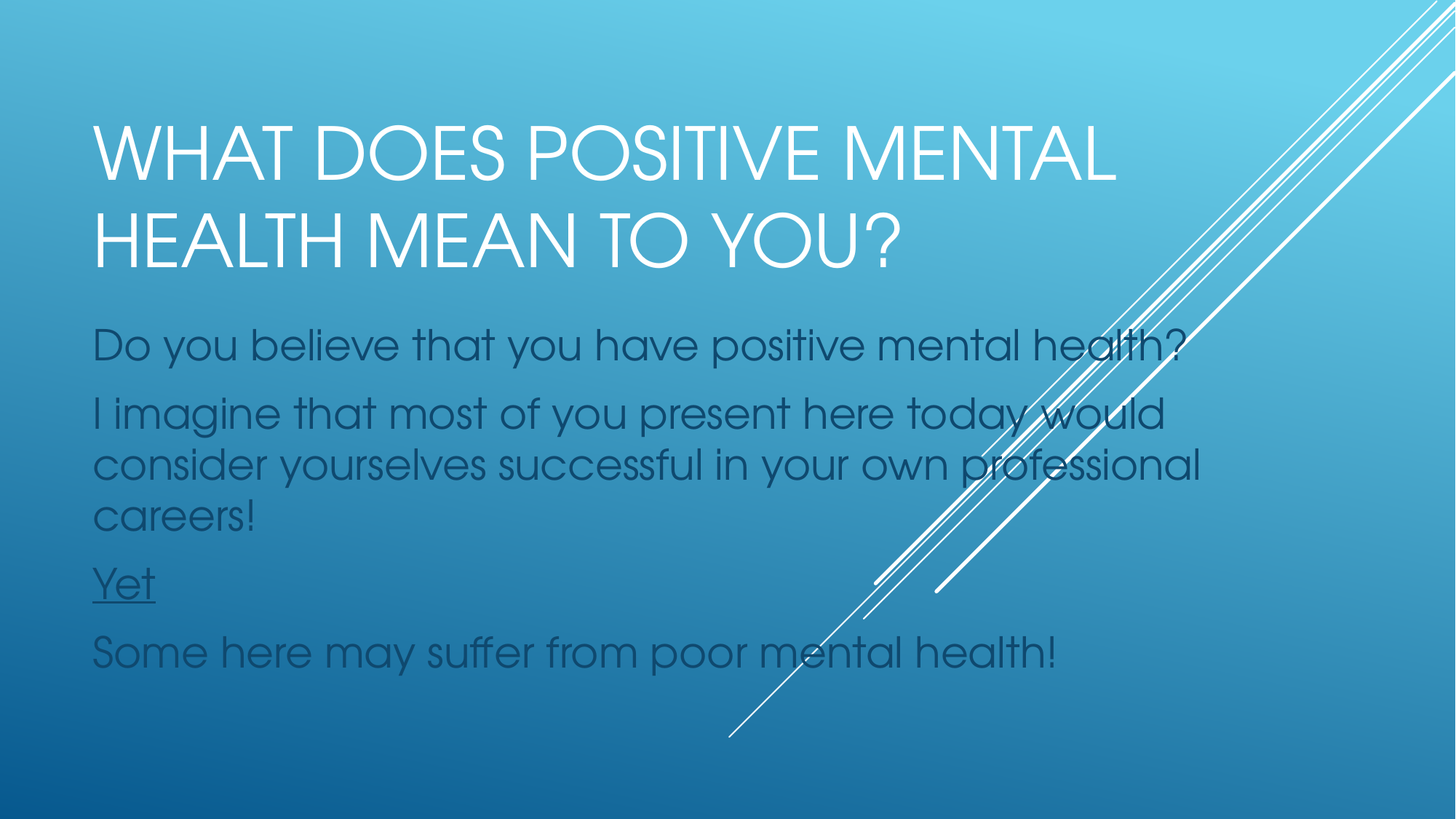

# What does positive mental health mean to you?
Do you believe that you have positive mental health?
I imagine that most of you present here today would consider yourselves successful in your own professional careers!
Yet
Some here may suffer from poor mental health!